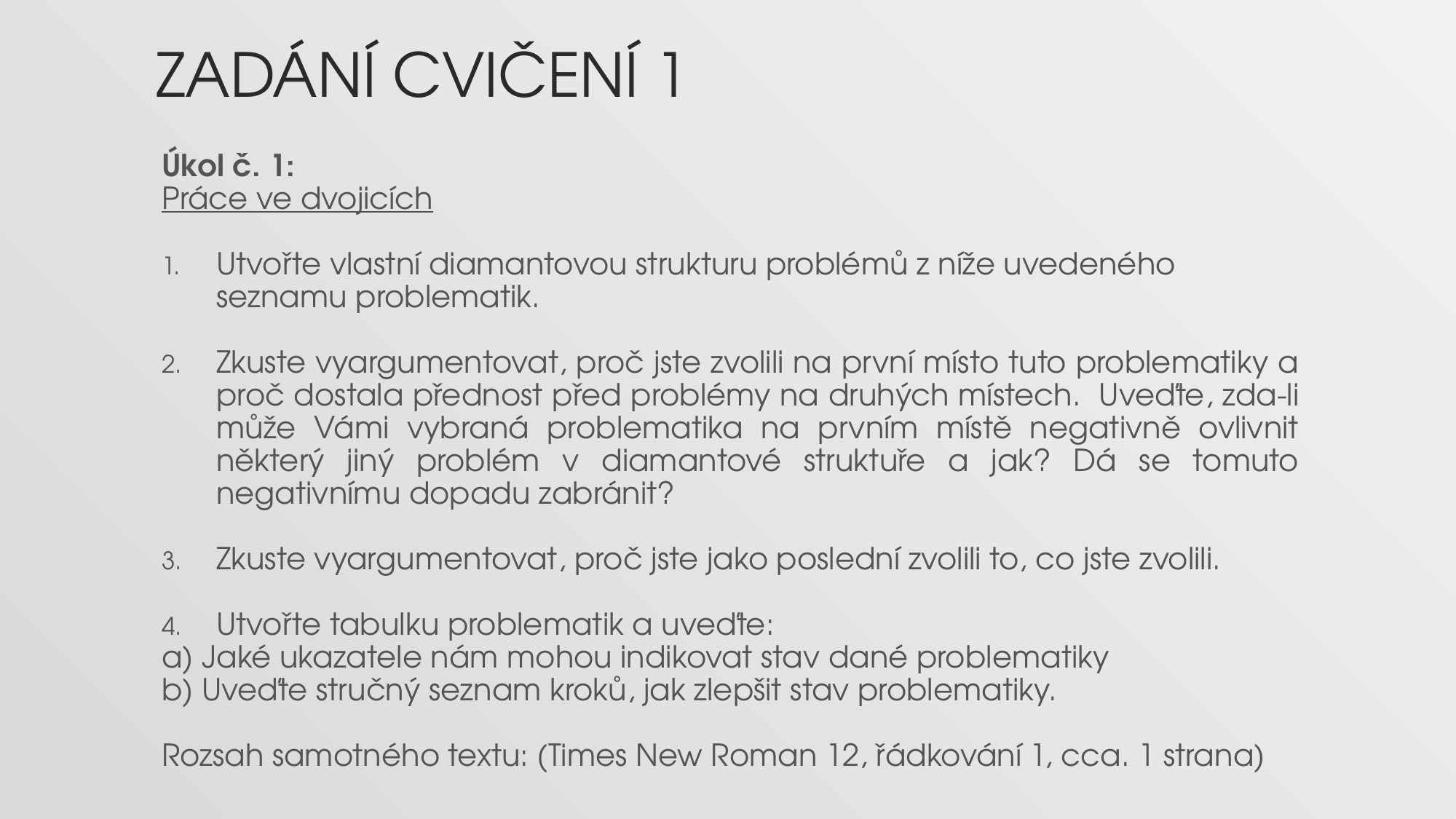

Zadání cvičení 1

Úkol č. 1:
Práce ve dvojicích

Utvořte vlastní diamantovou strukturu problémů z níže uvedeného seznamu problematik.

Zkuste vyargumentovat, proč jste zvolili na první místo tuto problematiky a proč dostala přednost před problémy na druhých místech.  Uveďte, zda-li může Vámi vybraná problematika na prvním místě negativně ovlivnit některý jiný problém v diamantové struktuře a jak? Dá se tomuto negativnímu dopadu zabránit?

Zkuste vyargumentovat, proč jste jako poslední zvolili to, co jste zvolili.

Utvořte tabulku problematik a uveďte:
a) Jaké ukazatele nám mohou indikovat stav dané problematiky
b) Uveďte stručný seznam kroků, jak zlepšit stav problematiky.

Rozsah samotného textu: (Times New Roman 12, řádkování 1, cca. 1 strana)